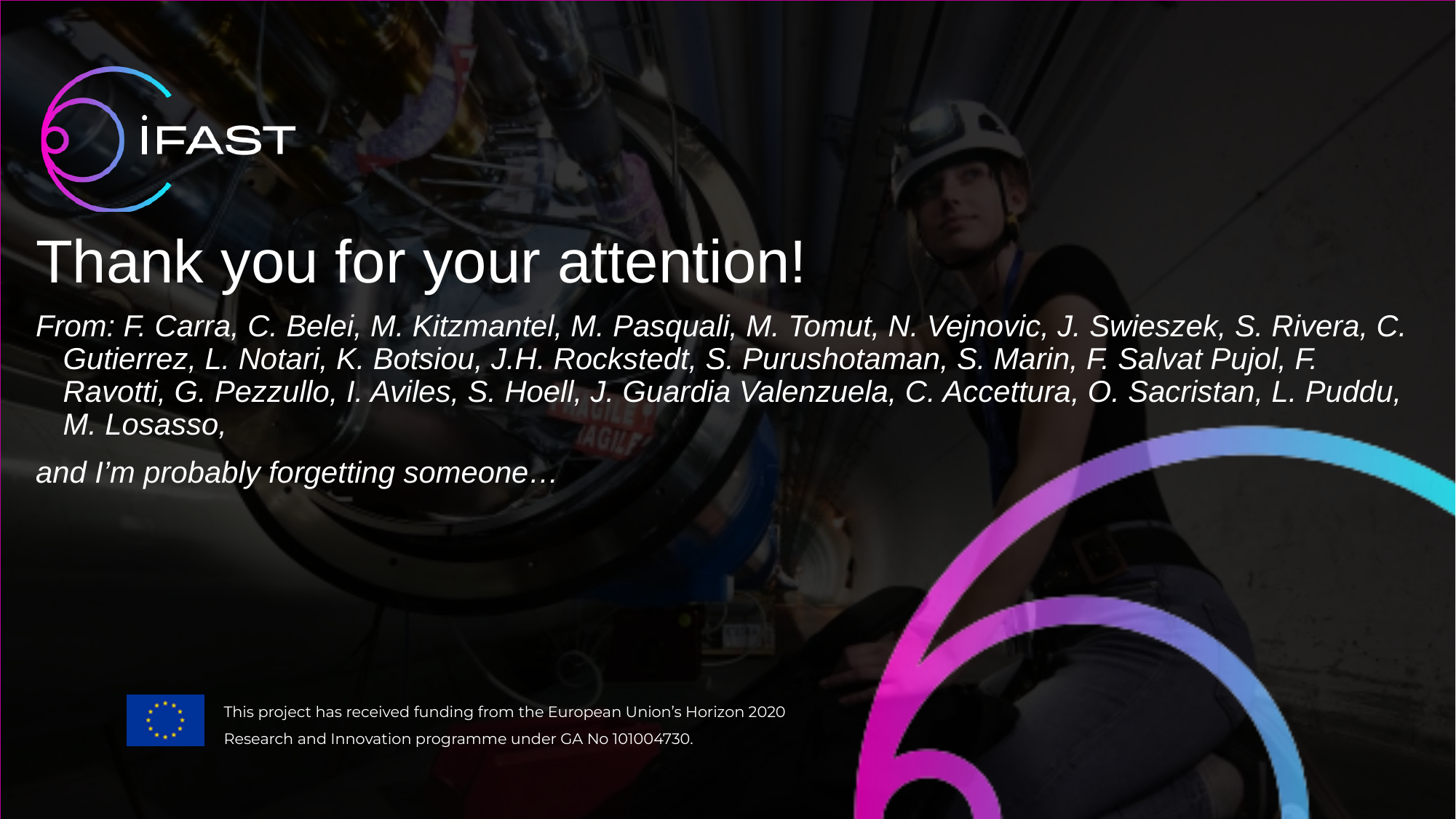

Thank you for your attention!
From: F. Carra, C. Belei, M. Kitzmantel, M. Pasquali, M. Tomut, N. Vejnovic, J. Swieszek, S. Rivera, C. Gutierrez, L. Notari, K. Botsiou, J.H. Rockstedt, S. Purushotaman, S. Marin, F. Salvat Pujol, F. Ravotti, G. Pezzullo, I. Aviles, S. Hoell, J. Guardia Valenzuela, C. Accettura, O. Sacristan, L. Puddu, M. Losasso,
and I’m probably forgetting someone…